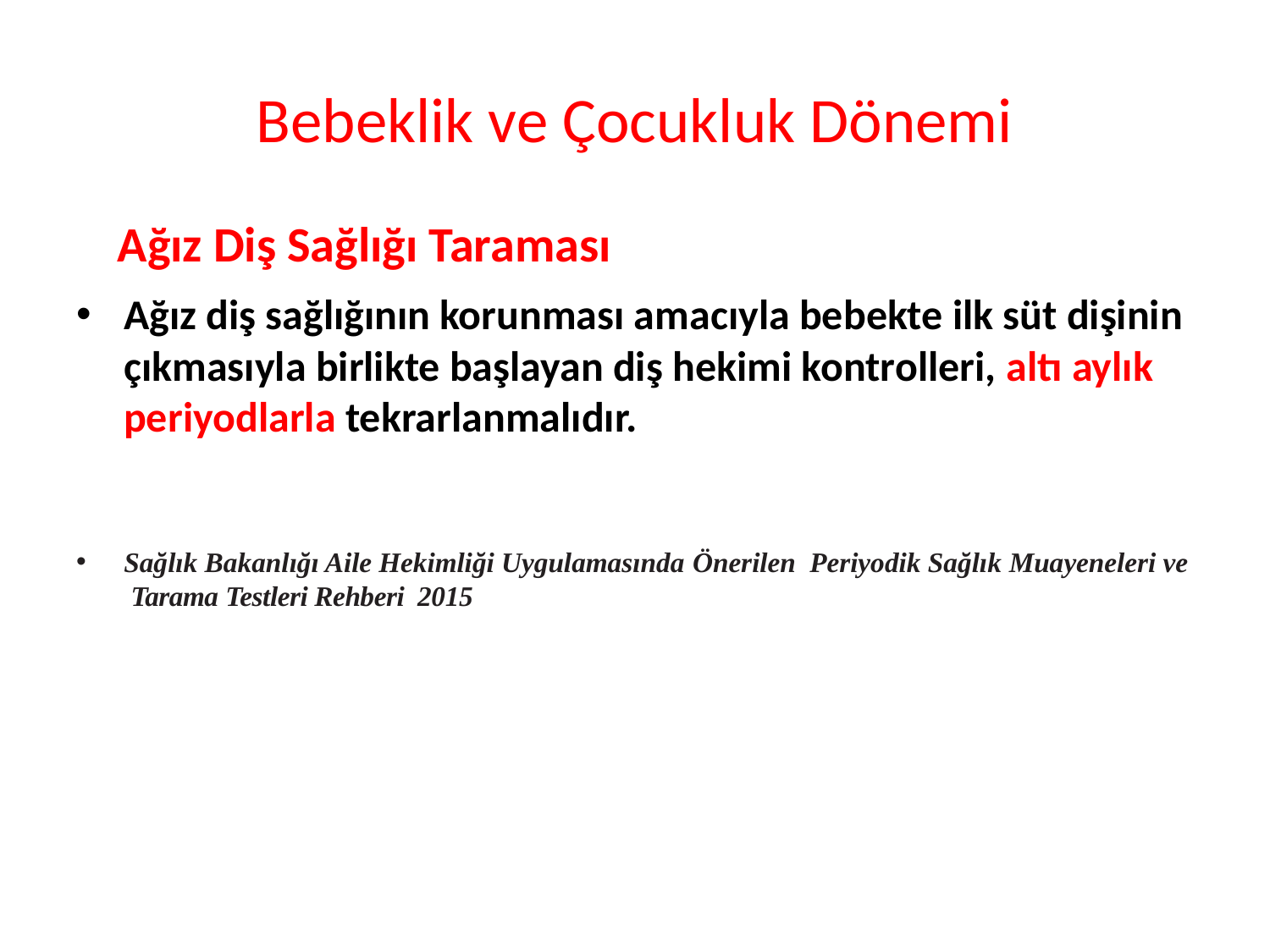

# Bebeklik ve Çocukluk Dönemi
Ağız Diş Sağlığı Taraması

Ağız diş sağlığının korunması amacıyla bebekte ilk süt dişinin çıkmasıyla birlikte başlayan diş hekimi kontrolleri, altı aylık periyodlarla tekrarlanmalıdır.

Sağlık Bakanlığı Aile Hekimliği Uygulamasında Önerilen  Periyodik Sağlık Muayeneleri ve  Tarama Testleri Rehberi  2015